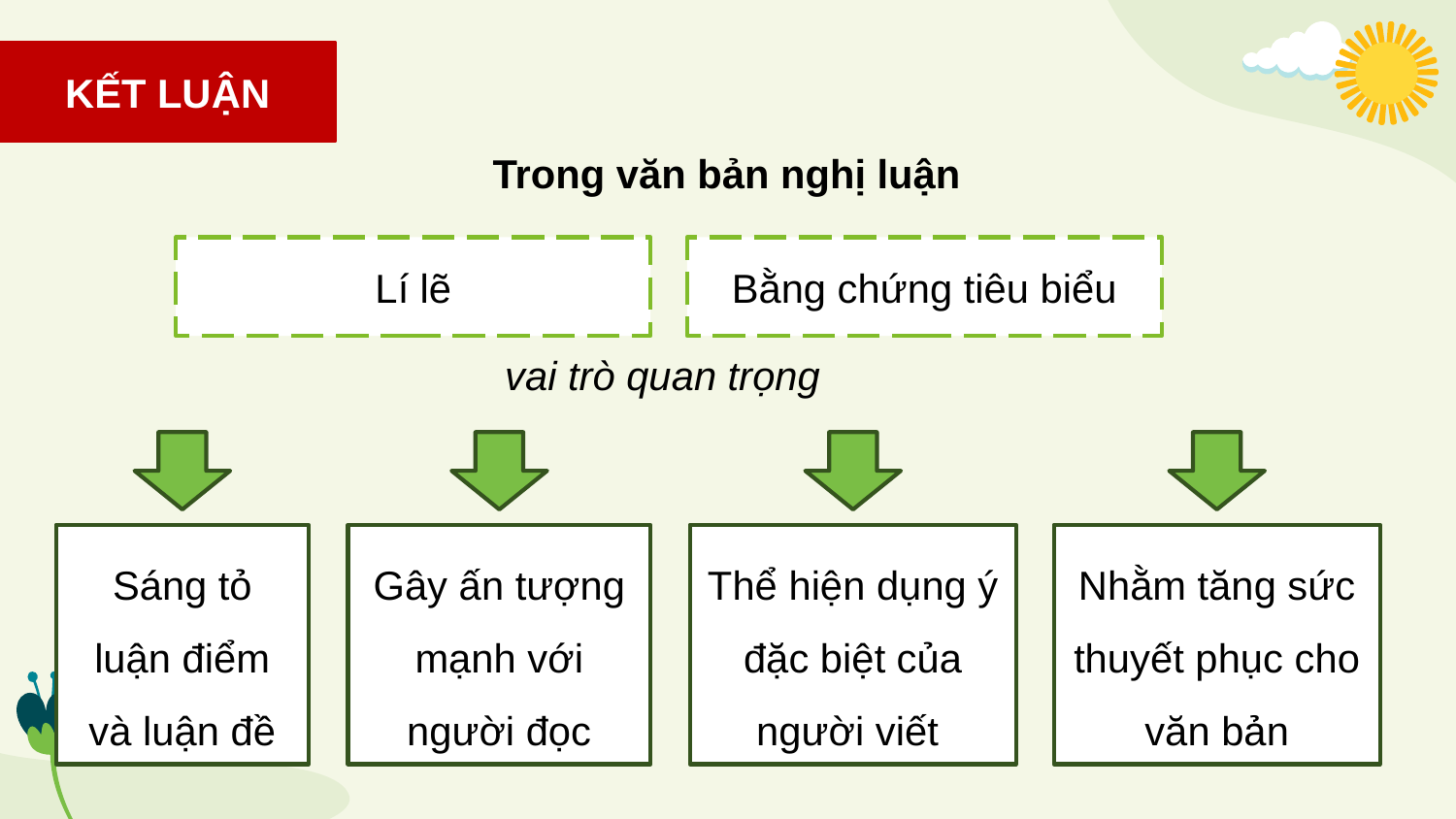

KẾT LUẬN
Trong văn bản nghị luận
Lí lẽ
Bằng chứng tiêu biểu
vai trò quan trọng

Sáng tỏ luận điểm và luận đề
Gây ấn tượng mạnh với người đọc
Thể hiện dụng ý đặc biệt của người viết
Nhằm tăng sức thuyết phục cho văn bản